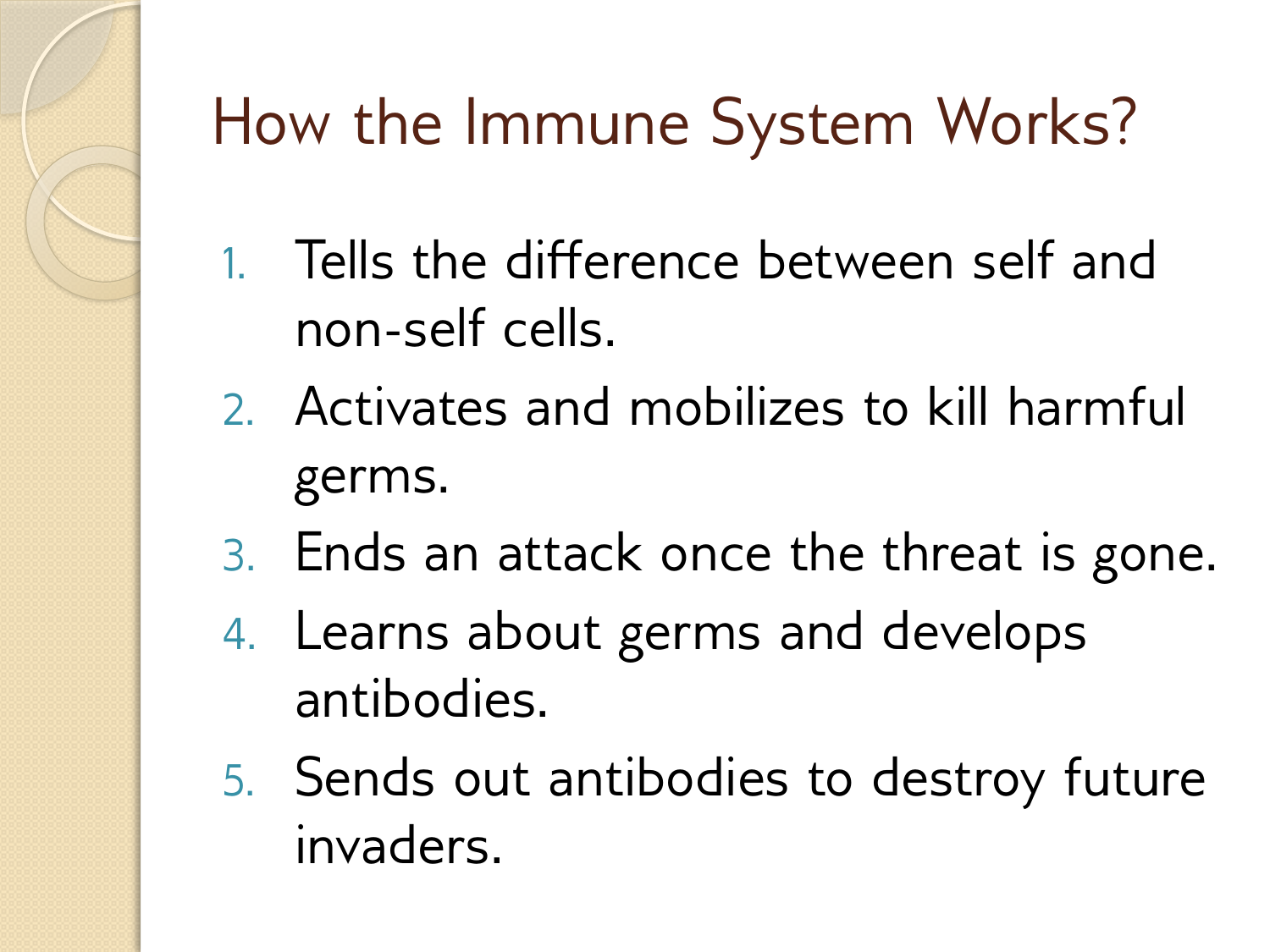

# How the Immune System Works?
Tells the difference between self and non-self cells.
Activates and mobilizes to kill harmful germs.
Ends an attack once the threat is gone.
Learns about germs and develops antibodies.
Sends out antibodies to destroy future invaders.